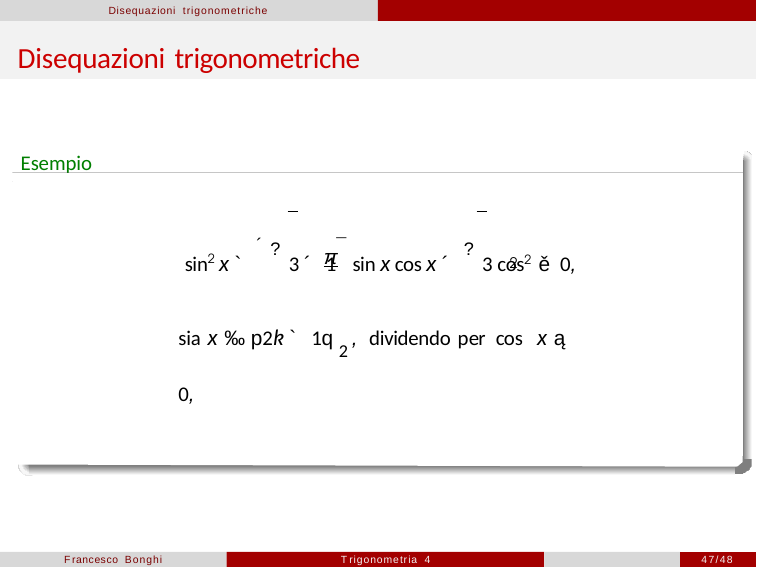

Disequazioni  trigonometriche

# Disequazioni trigonometriche
Esempio

sin2 x ` ´?3 ´ 1¯ sin x cos x ´ ?3 cos2  ě 0, sia x ‰ p2k ` 1q 2 ,  dividendo per  cos   x ą 0,

π
2

Francesco  Bonghi
Trigonometria  4
47/48